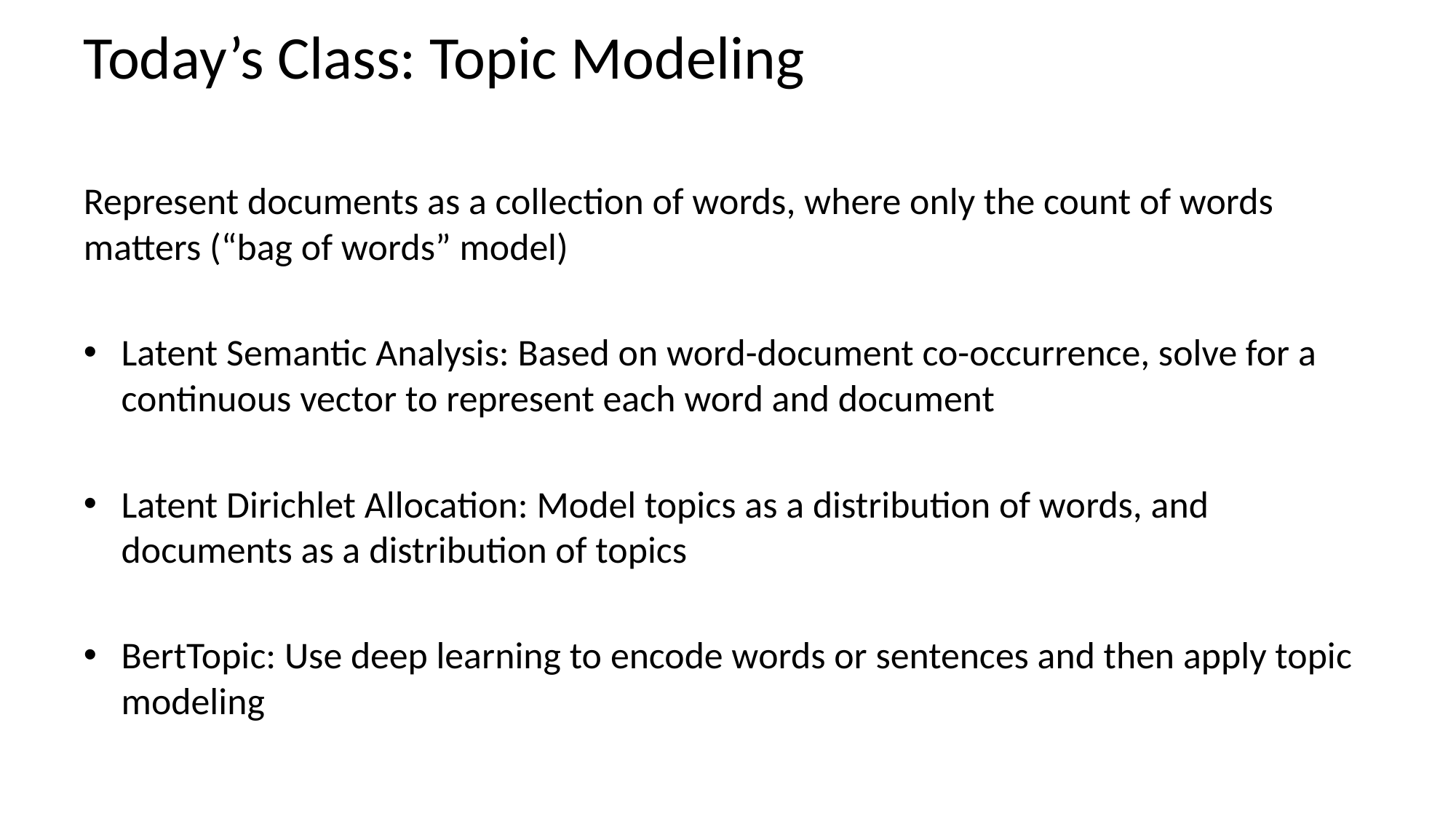

# Today’s Class: Topic Modeling

Represent documents as a collection of words, where only the count of words matters (“bag of words” model)

Latent Semantic Analysis: Based on word-document co-occurrence, solve for a continuous vector to represent each word and document

Latent Dirichlet Allocation: Model topics as a distribution of words, and documents as a distribution of topics

BertTopic: Use deep learning to encode words or sentences and then apply topic modeling